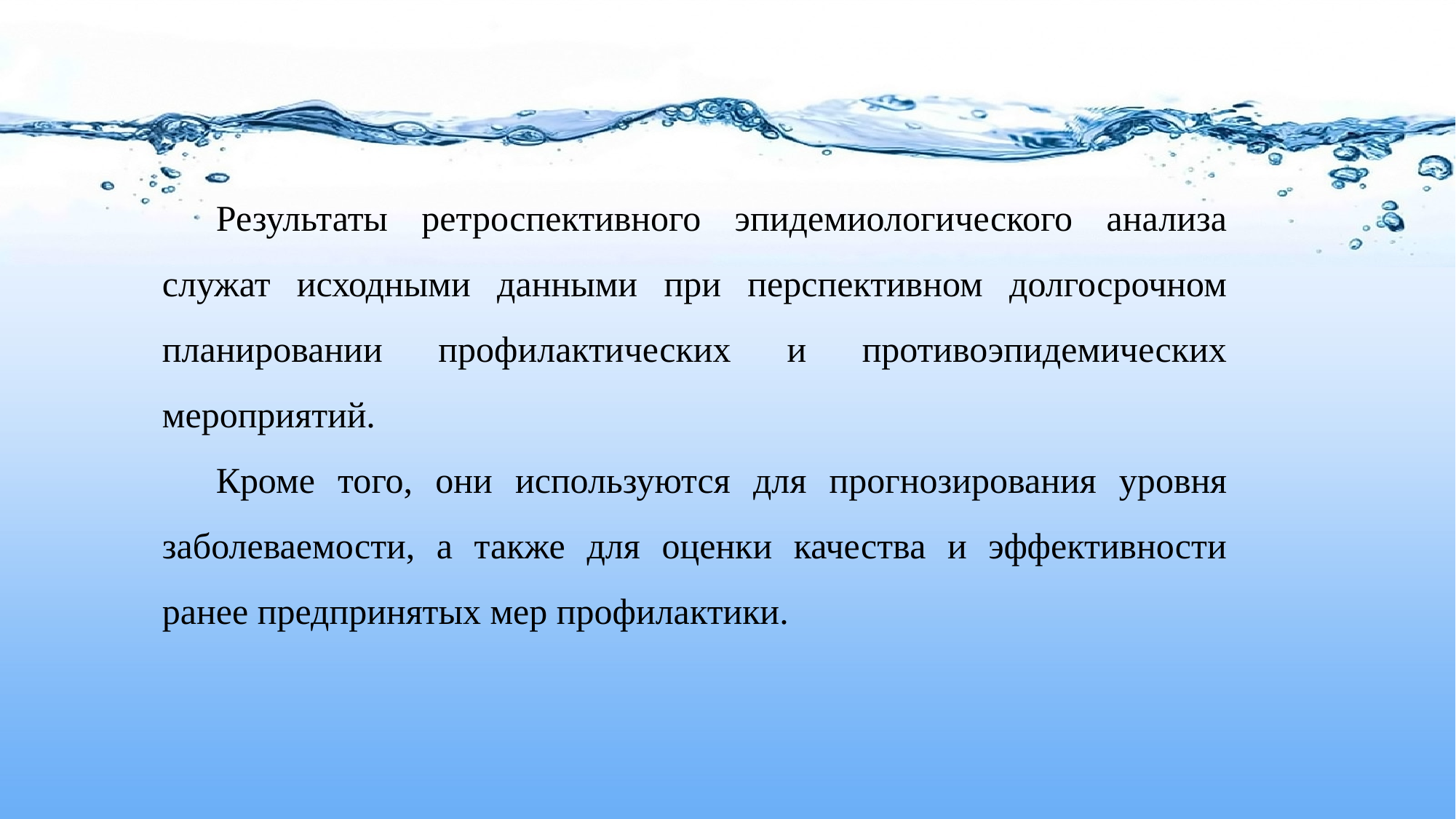

Результаты ретроспективного эпидемиологического анализа служат исходными данными при перспективном долгосрочном планировании профилактических и противоэпидемических мероприятий.
Кроме того, они используются для прогнозирования уровня заболеваемости, а также для оценки качества и эффективности ранее предпринятых мер профилактики.